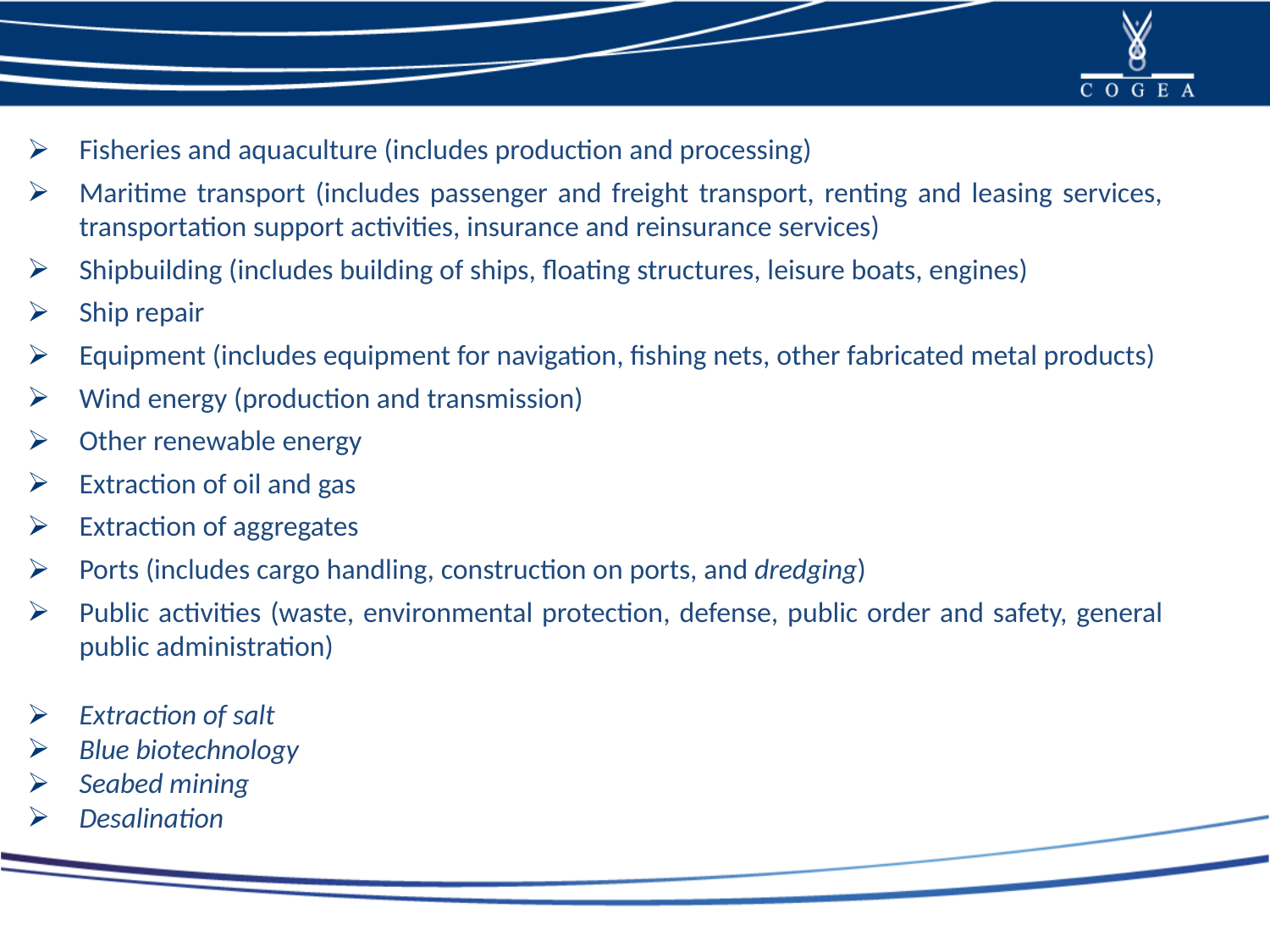

Fisheries and aquaculture (includes production and processing)
Maritime transport (includes passenger and freight transport, renting and leasing services, transportation support activities, insurance and reinsurance services)
Shipbuilding (includes building of ships, floating structures, leisure boats, engines)
Ship repair
Equipment (includes equipment for navigation, fishing nets, other fabricated metal products)
Wind energy (production and transmission)
Other renewable energy
Extraction of oil and gas
Extraction of aggregates
Ports (includes cargo handling, construction on ports, and dredging)
Public activities (waste, environmental protection, defense, public order and safety, general public administration)

Extraction of salt
Blue biotechnology
Seabed mining
Desalination